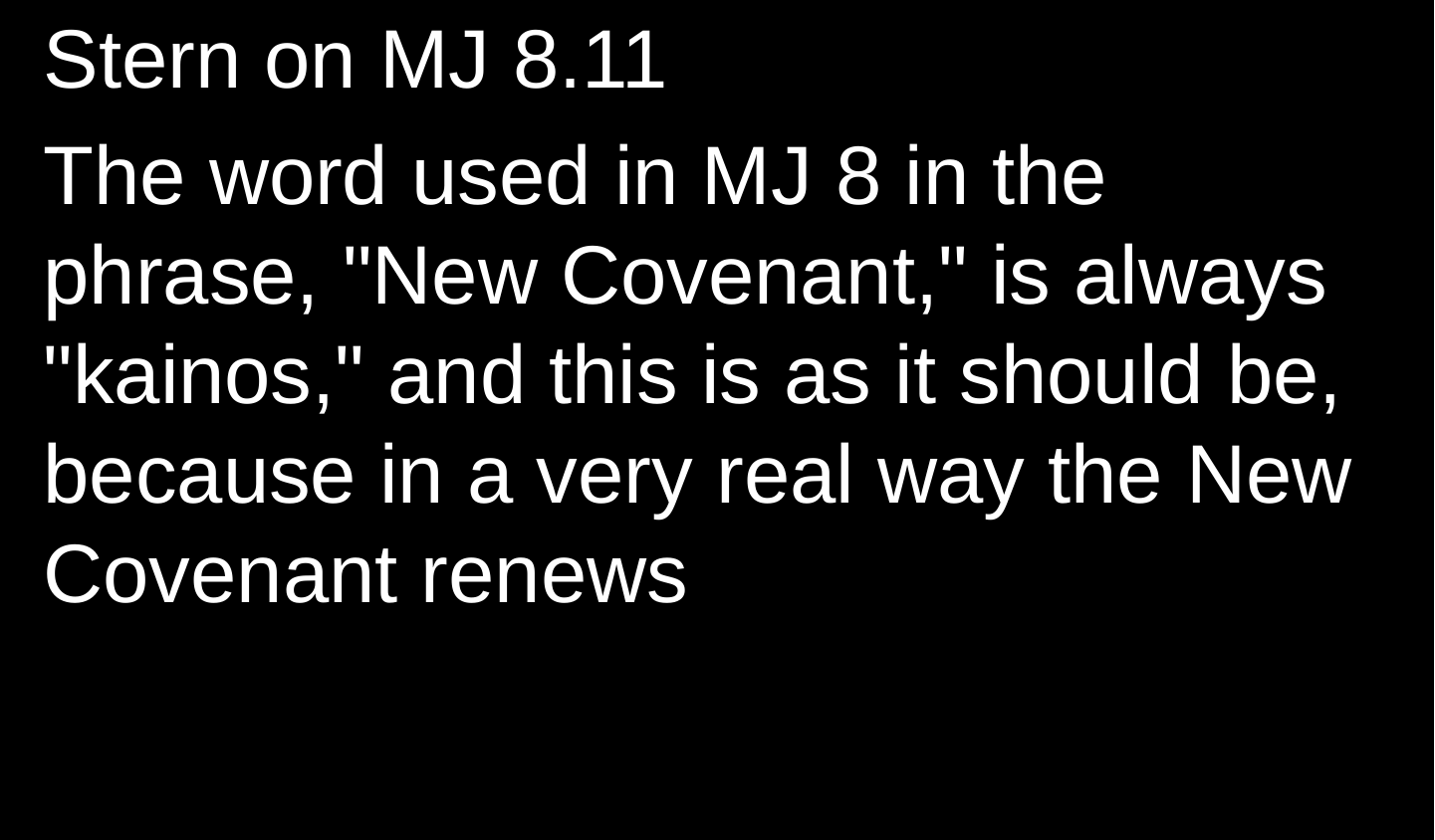

Stern on MJ 8.11
The word used in MJ 8 in the phrase, "New Covenant," is always "kainos," and this is as it should be, because in a very real way the New Covenant renews